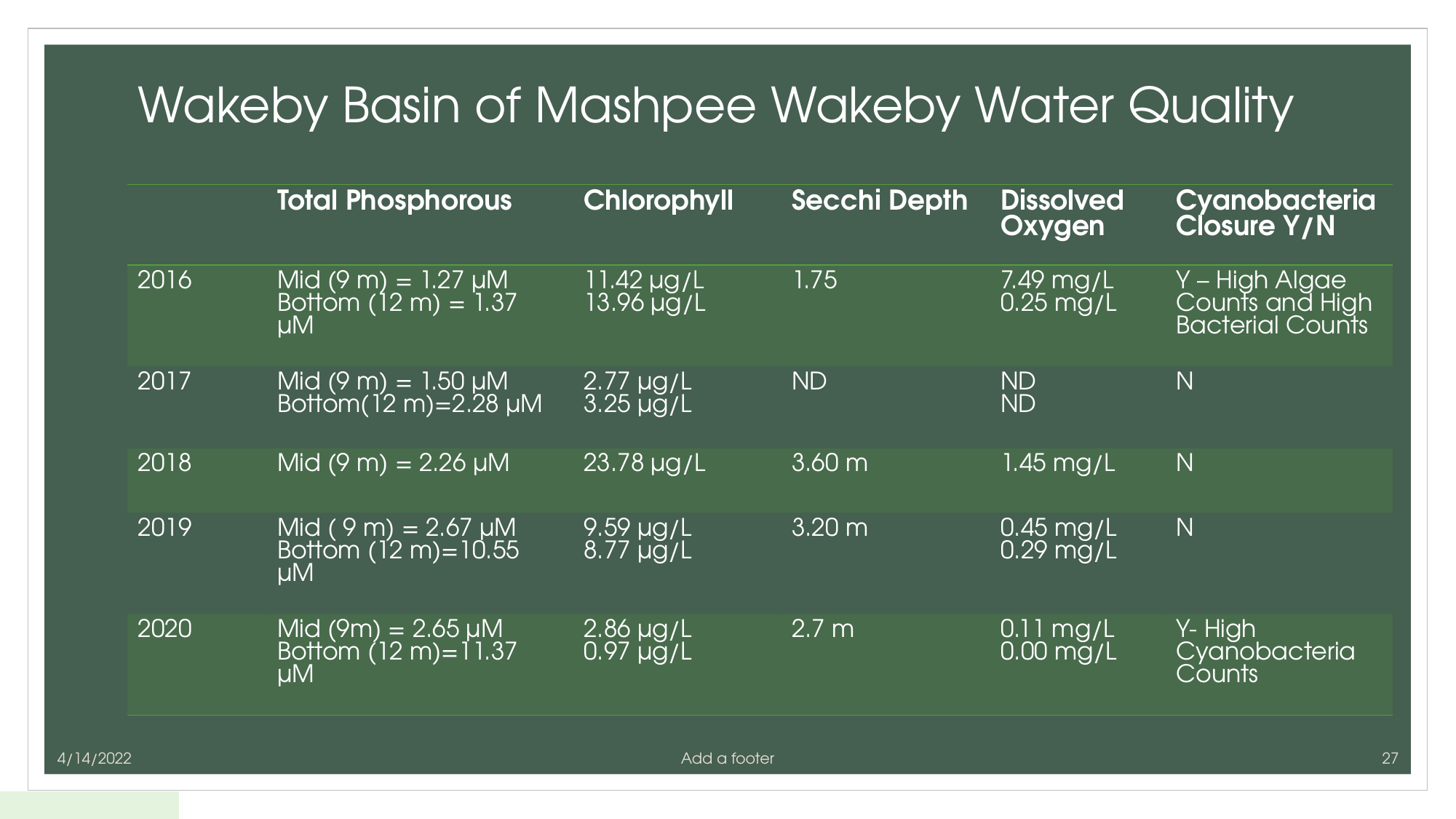

# Wakeby Basin of Mashpee Wakeby Water Quality
|  | Total Phosphorous | Chlorophyll | Secchi Depth | Dissolved Oxygen | Cyanobacteria Closure Y/N |
| --- | --- | --- | --- | --- | --- |
| 2016 | Mid (9 m) = 1.27 µM Bottom (12 m) = 1.37 µM | 11.42 µg/L 13.96 µg/L | 1.75 | 7.49 mg/L 0.25 mg/L | Y – High Algae Counts and High Bacterial Counts |
| 2017 | Mid (9 m) = 1.50 µM Bottom(12 m)=2.28 µM | 2.77 µg/L 3.25 µg/L | ND | ND ND | N |
| 2018 | Mid (9 m) = 2.26 µM | 23.78 µg/L | 3.60 m | 1.45 mg/L | N |
| 2019 | Mid ( 9 m) = 2.67 µM Bottom (12 m)=10.55 µM | 9.59 µg/L 8.77 µg/L | 3.20 m | 0.45 mg/L 0.29 mg/L | N |
| 2020 | Mid (9m) = 2.65 µM Bottom (12 m)=11.37 µM | 2.86 µg/L 0.97 µg/L | 2.7 m | 0.11 mg/L 0.00 mg/L | Y- High Cyanobacteria Counts |
4/14/2022
Add a footer
27